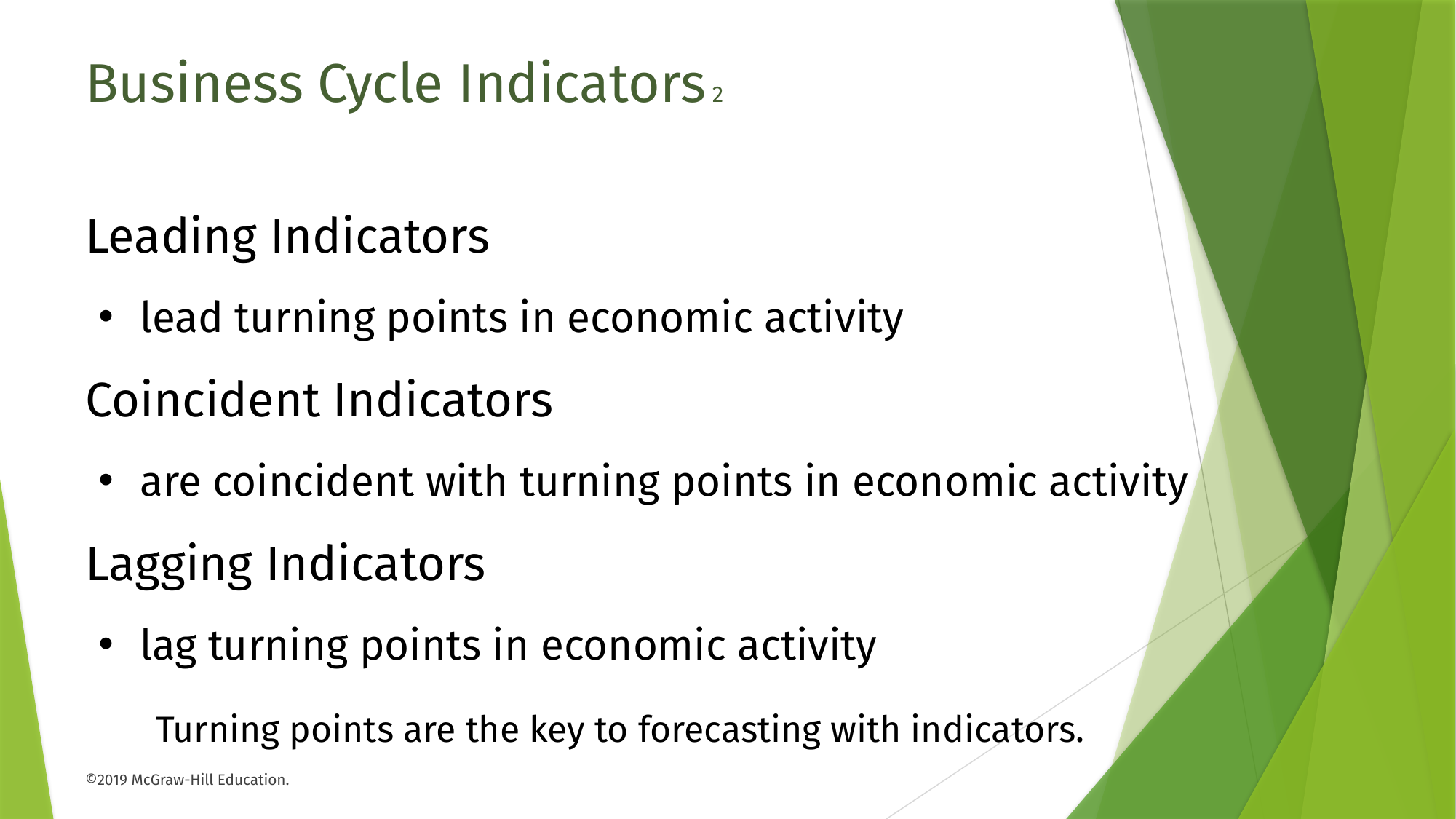

# Business Cycle Indicators 2
Leading Indicators
lead turning points in economic activity
Coincident Indicators
are coincident with turning points in economic activity
Lagging Indicators
lag turning points in economic activity
Turning points are the key to forecasting with indicators.